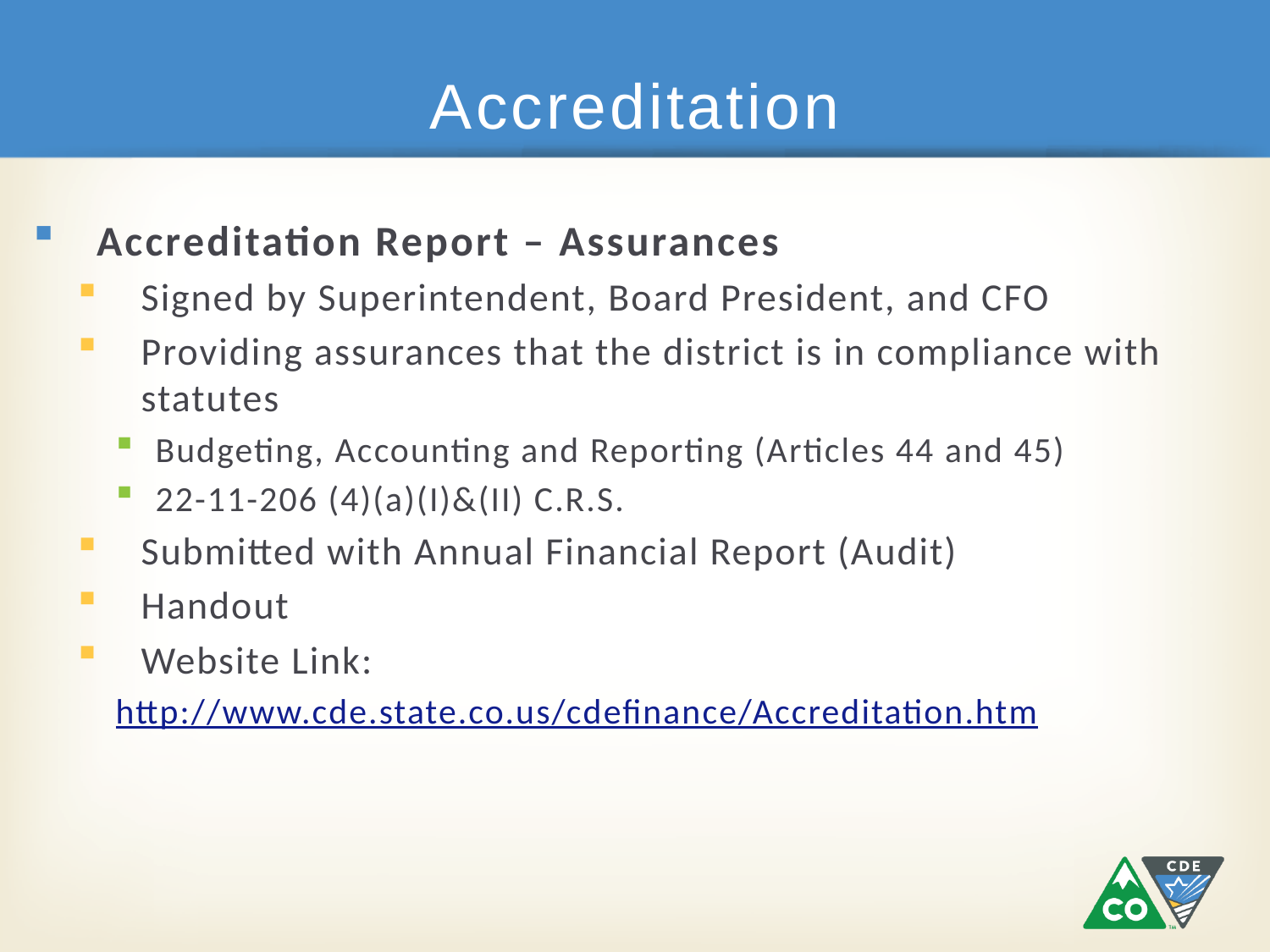

# Accreditation
Accreditation Report – Assurances
Signed by Superintendent, Board President, and CFO
Providing assurances that the district is in compliance with statutes
Budgeting, Accounting and Reporting (Articles 44 and 45)
22-11-206 (4)(a)(I)&(II) C.R.S.
Submitted with Annual Financial Report (Audit)
Handout
Website Link:
http://www.cde.state.co.us/cdefinance/Accreditation.htm